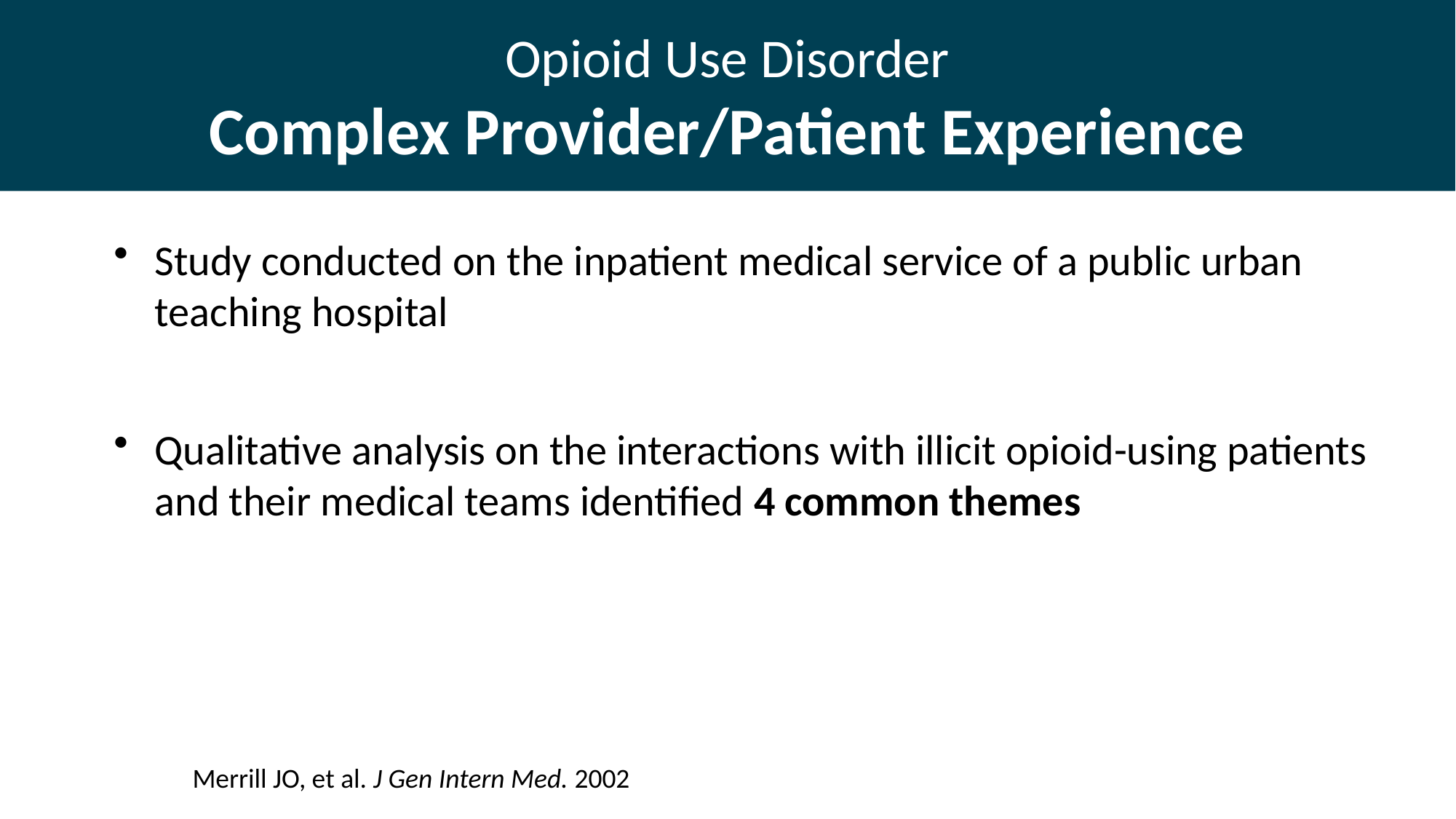

# Opioid Use Disorder Complex Provider/Patient Experience
Study conducted on the inpatient medical service of a public urban teaching hospital

Qualitative analysis on the interactions with illicit opioid-using patients and their medical teams identified 4 common themes
Merrill JO, et al. J Gen Intern Med. 2002